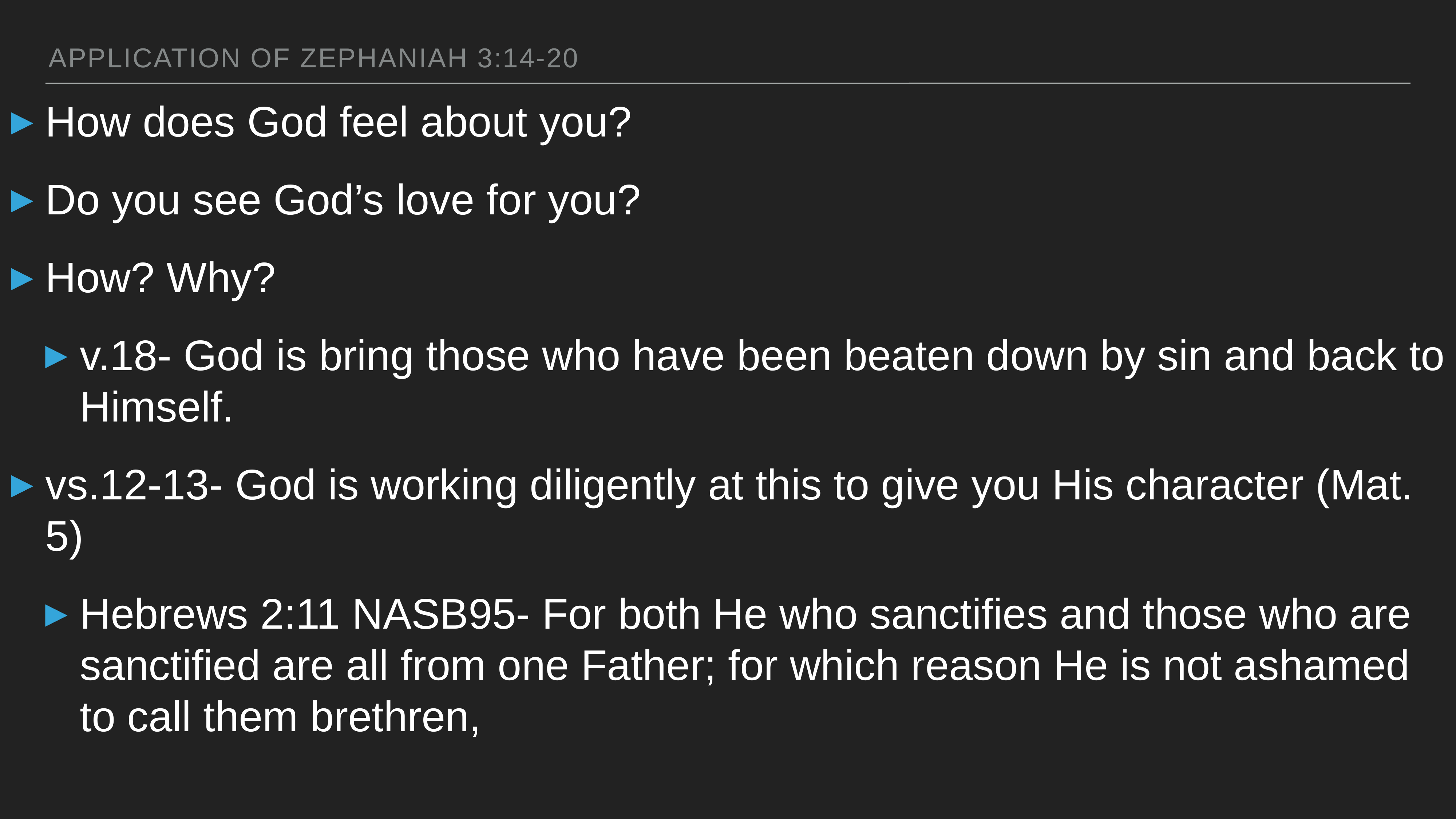

Application of zephaniah 3:14-20
How does God feel about you?
Do you see God’s love for you?
How? Why?
v.18- God is bring those who have been beaten down by sin and back to Himself.
vs.12-13- God is working diligently at this to give you His character (Mat. 5)
Hebrews 2:11 NASB95- For both He who sanctifies and those who are sanctified are all from one Father; for which reason He is not ashamed to call them brethren,